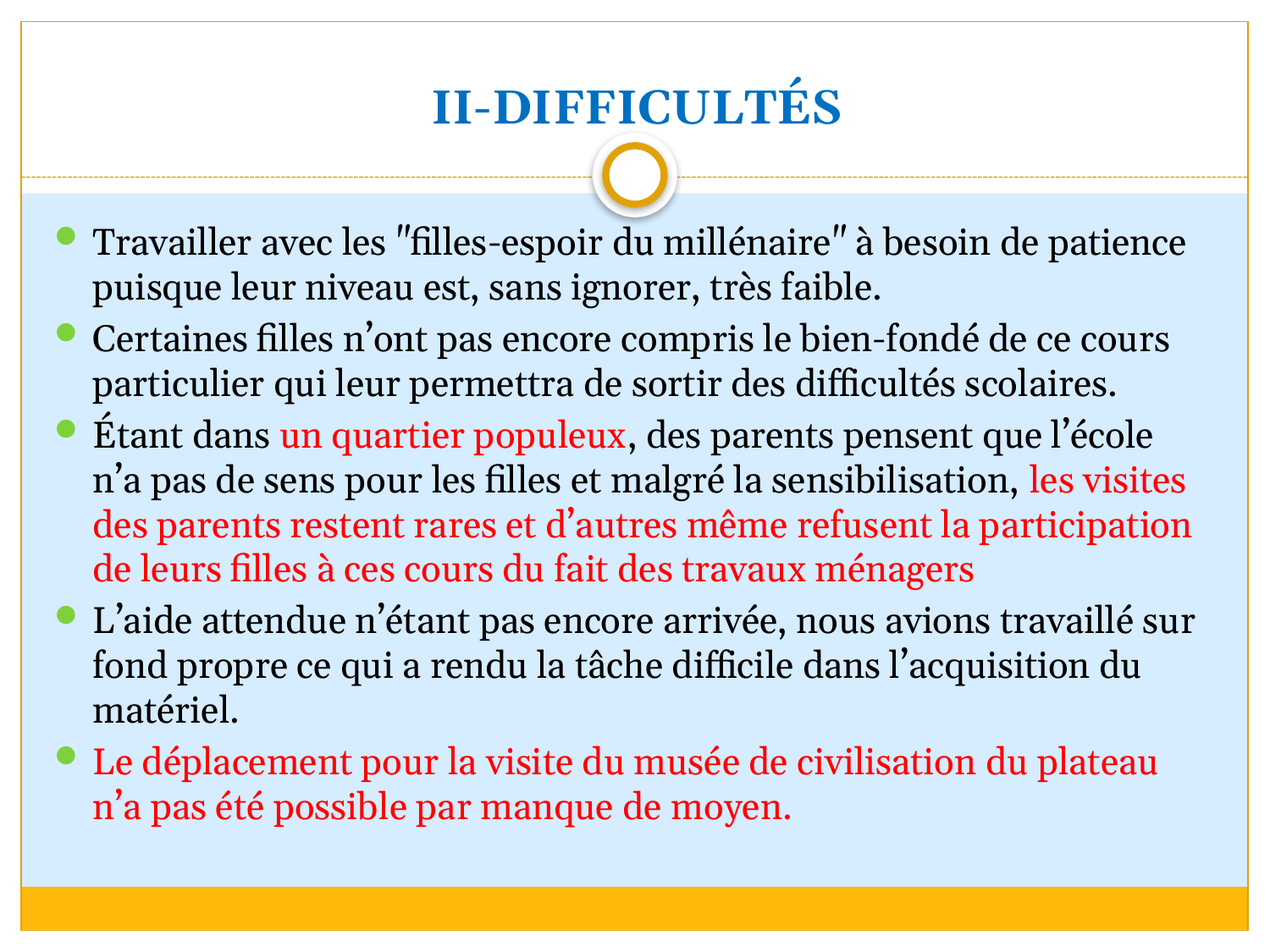

# II-DIFFICULTÉS
Travailler avec les "filles-espoir du millénaire" à besoin de patience puisque leur niveau est, sans ignorer, très faible.
Certaines filles n’ont pas encore compris le bien-fondé de ce cours particulier qui leur permettra de sortir des difficultés scolaires.
Étant dans un quartier populeux, des parents pensent que l’école n’a pas de sens pour les filles et malgré la sensibilisation, les visites des parents restent rares et d’autres même refusent la participation de leurs filles à ces cours du fait des travaux ménagers
L’aide attendue n’étant pas encore arrivée, nous avions travaillé sur fond propre ce qui a rendu la tâche difficile dans l’acquisition du matériel.
Le déplacement pour la visite du musée de civilisation du plateau n’a pas été possible par manque de moyen.